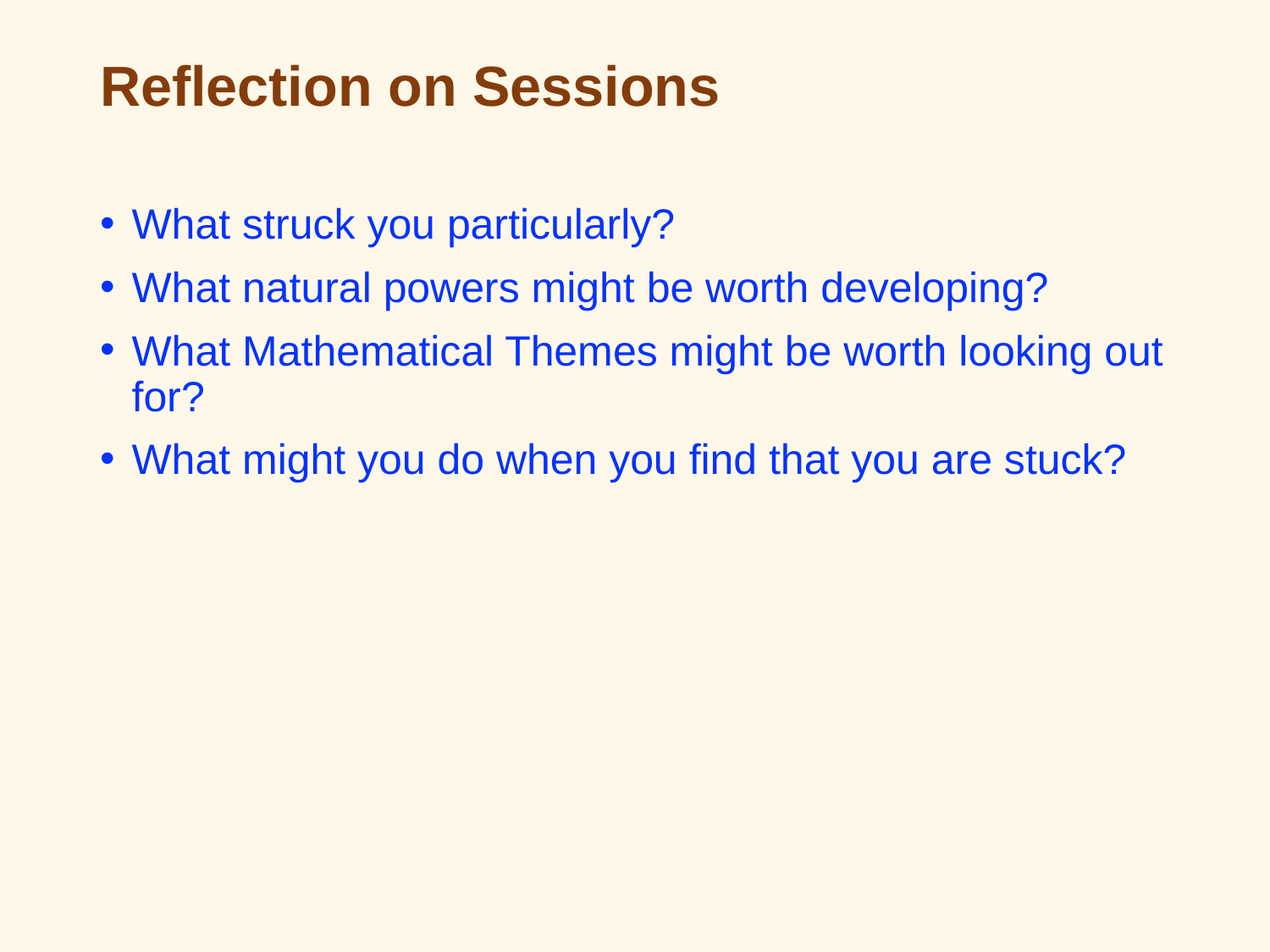

# Reflection on Sessions
What struck you particularly?
What natural powers might be worth developing?
What Mathematical Themes might be worth looking out for?
What might you do when you find that you are stuck?